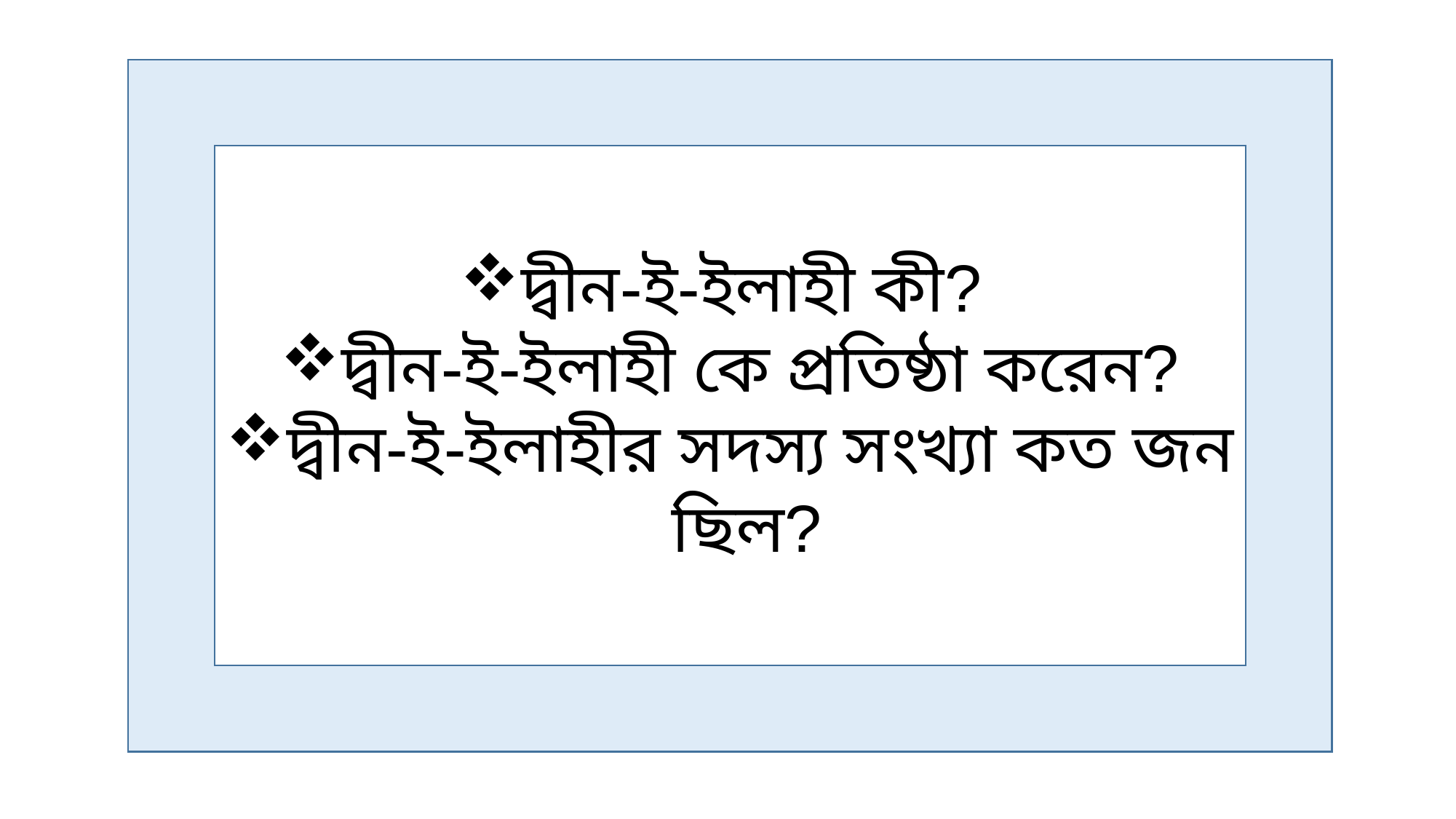

দ্বীন-ই-ইলাহী কী?
দ্বীন-ই-ইলাহী কে প্রতিষ্ঠা করেন?
দ্বীন-ই-ইলাহীর সদস্য সংখ্যা কত জন ছিল?